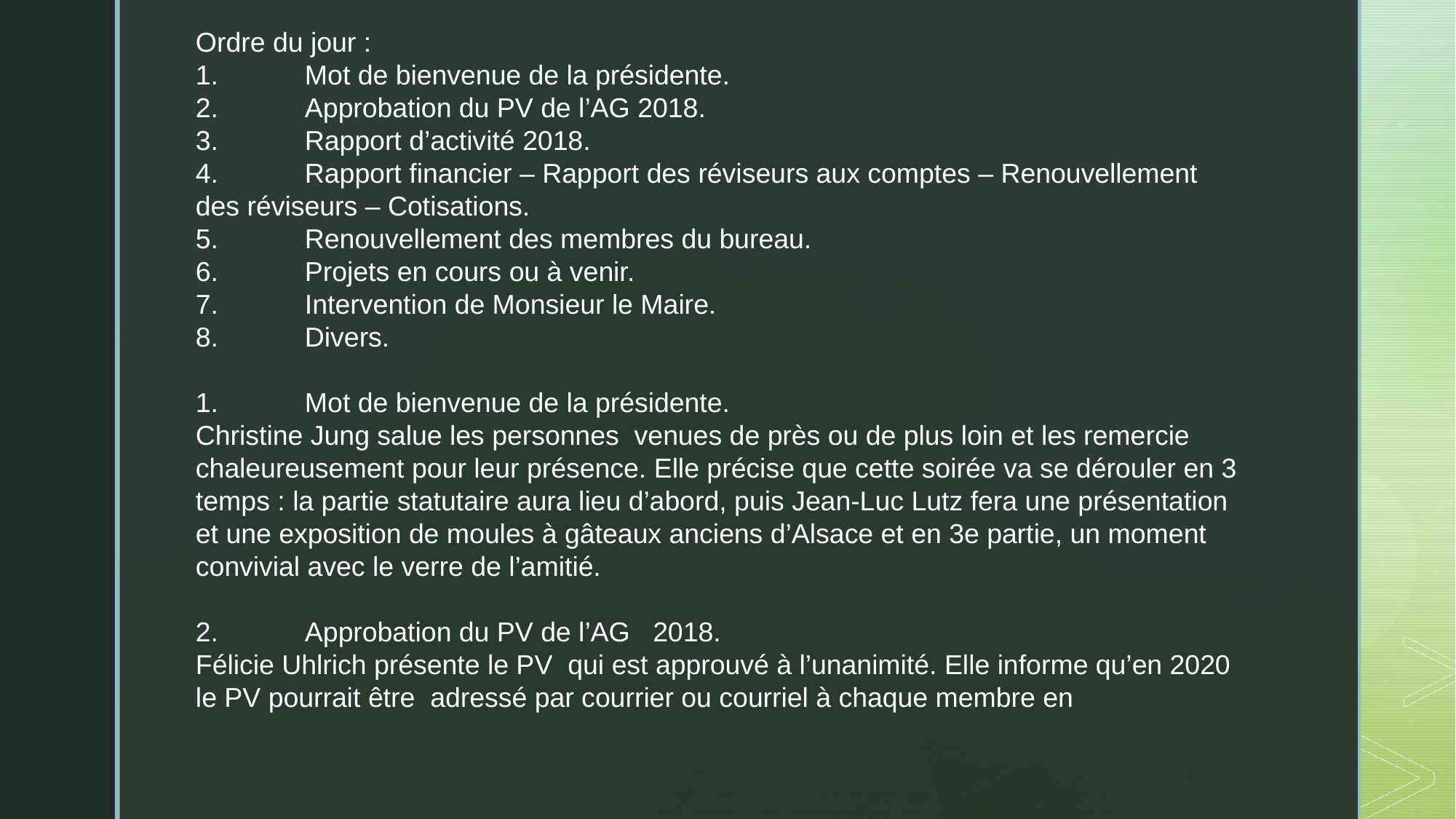

Ordre du jour :
1.	Mot de bienvenue de la présidente.
2.	Approbation du PV de l’AG 2018.
3.	Rapport d’activité 2018.
4.	Rapport financier – Rapport des réviseurs aux comptes – Renouvellement des réviseurs – Cotisations.
5.	Renouvellement des membres du bureau.
6.	Projets en cours ou à venir.
7.	Intervention de Monsieur le Maire.
8.	Divers.

1.	Mot de bienvenue de la présidente.
Christine Jung salue les personnes  venues de près ou de plus loin et les remercie chaleureusement pour leur présence. Elle précise que cette soirée va se dérouler en 3 temps : la partie statutaire aura lieu d’abord, puis Jean-Luc Lutz fera une présentation et une exposition de moules à gâteaux anciens d’Alsace et en 3e partie, un moment convivial avec le verre de l’amitié.

2.	Approbation du PV de l’AG   2018.
Félicie Uhlrich présente le PV  qui est approuvé à l’unanimité. Elle informe qu’en 2020 le PV pourrait être  adressé par courrier ou courriel à chaque membre en